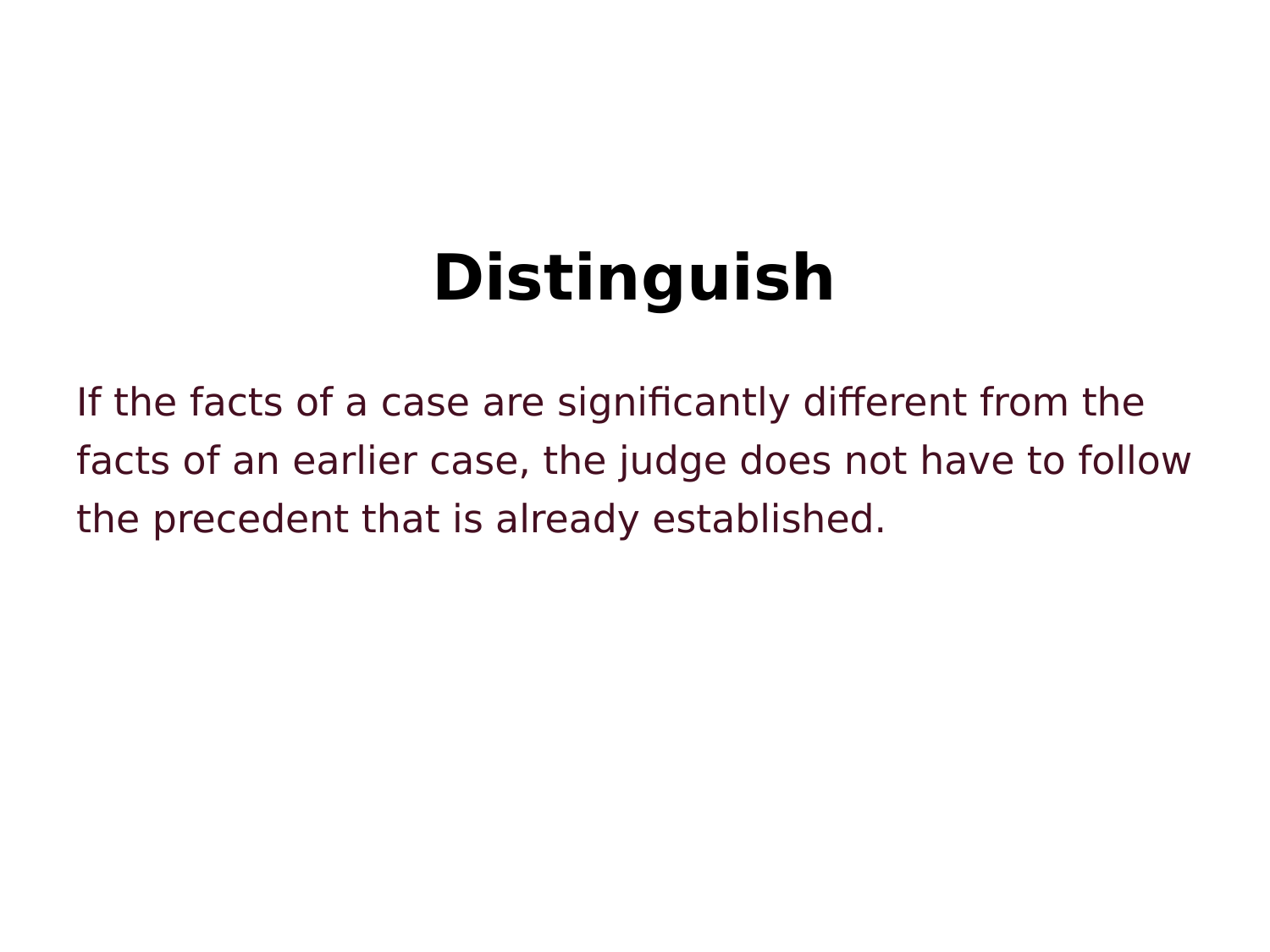

Distinguish
If the facts of a case are significantly different from the facts of an earlier case, the judge does not have to follow the precedent that is already established.